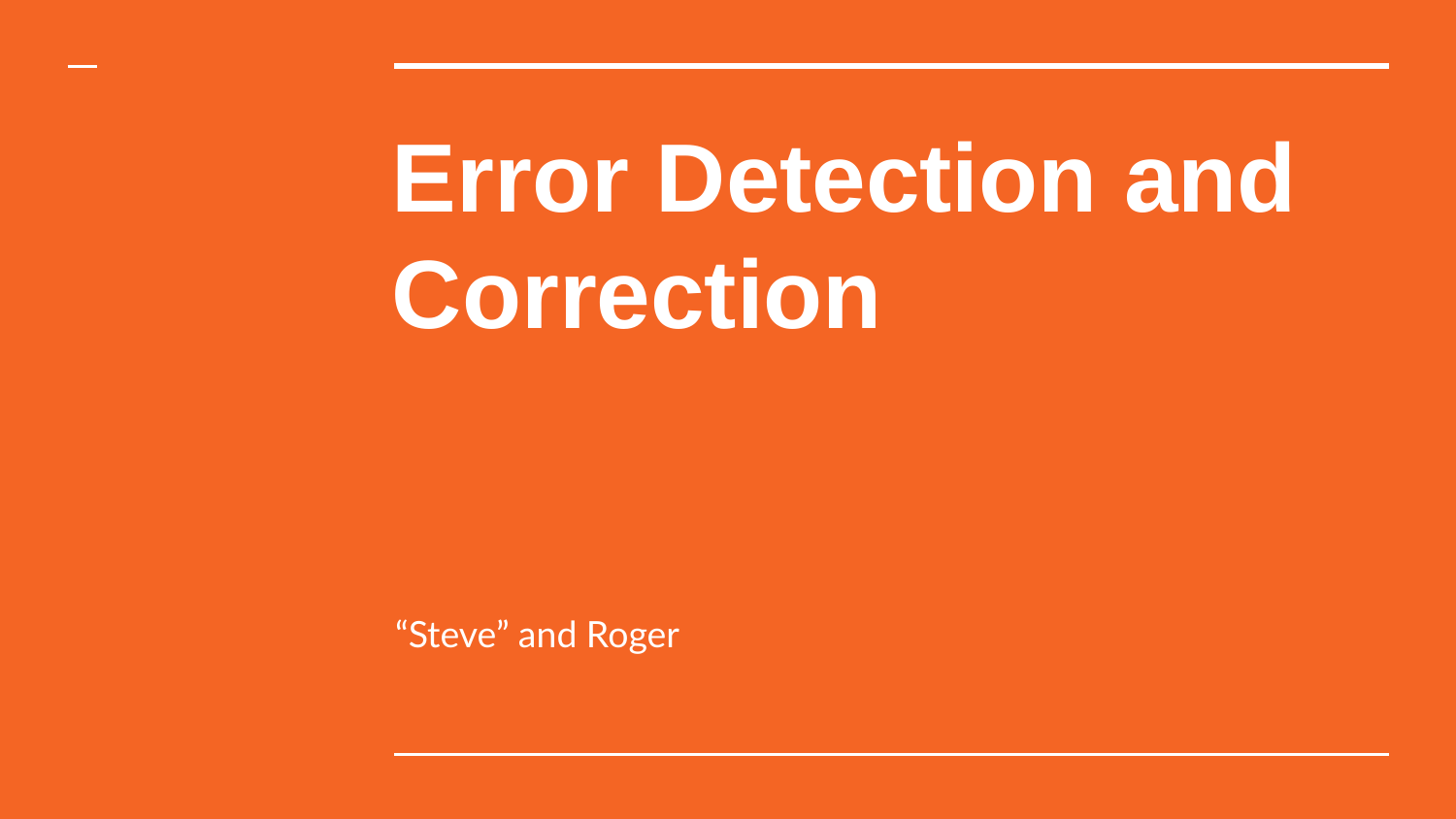

# Error Detection and Correction
“Steve” and Roger